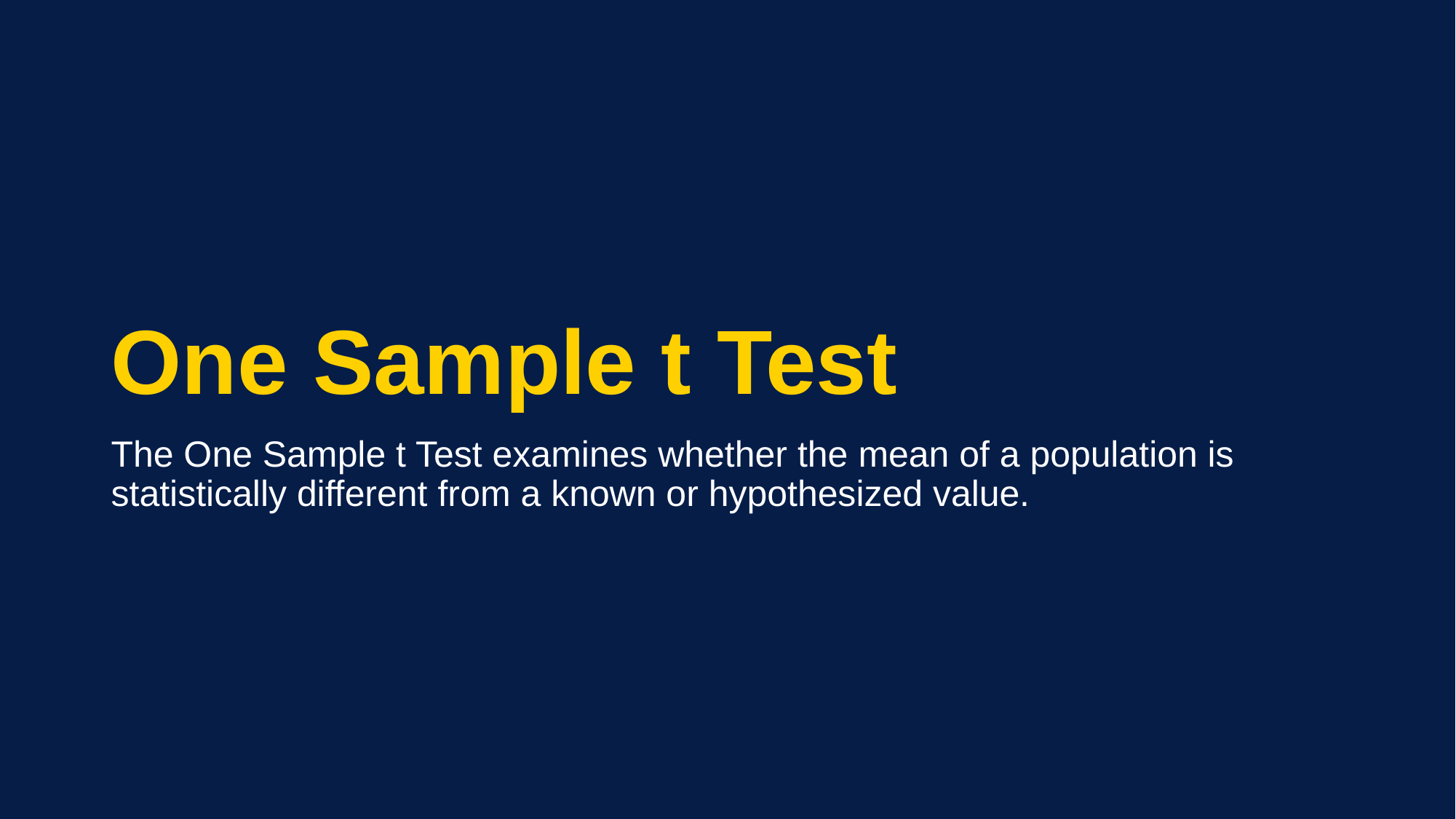

# One Sample t Test
The One Sample t Test examines whether the mean of a population is statistically different from a known or hypothesized value.